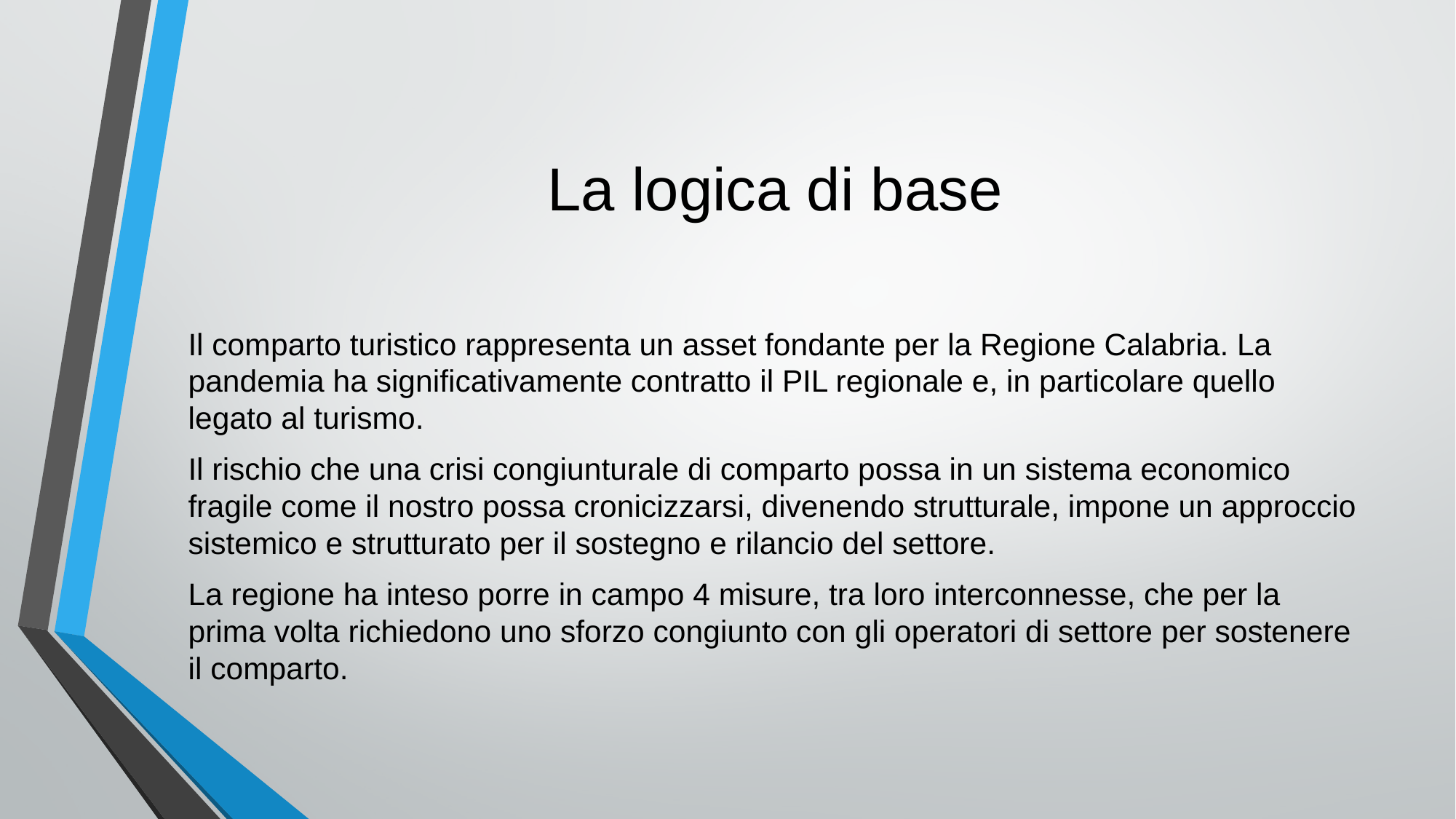

# La logica di base
Il comparto turistico rappresenta un asset fondante per la Regione Calabria. La pandemia ha significativamente contratto il PIL regionale e, in particolare quello legato al turismo.
Il rischio che una crisi congiunturale di comparto possa in un sistema economico fragile come il nostro possa cronicizzarsi, divenendo strutturale, impone un approccio sistemico e strutturato per il sostegno e rilancio del settore.
La regione ha inteso porre in campo 4 misure, tra loro interconnesse, che per la prima volta richiedono uno sforzo congiunto con gli operatori di settore per sostenere il comparto.